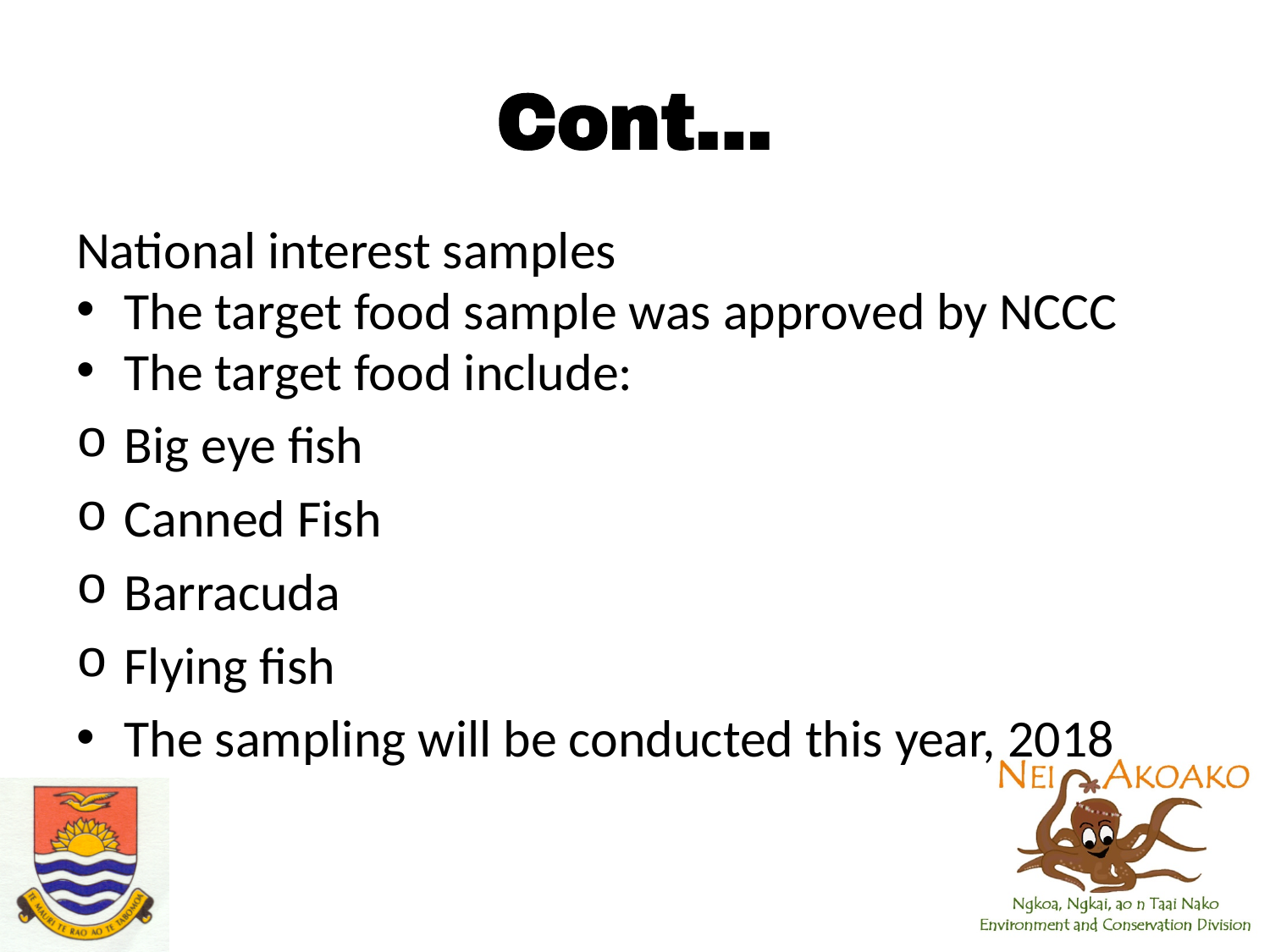

# Cont…
National interest samples
The target food sample was approved by NCCC
The target food include:
Big eye fish
Canned Fish
Barracuda
Flying fish
The sampling will be conducted this year, 2018